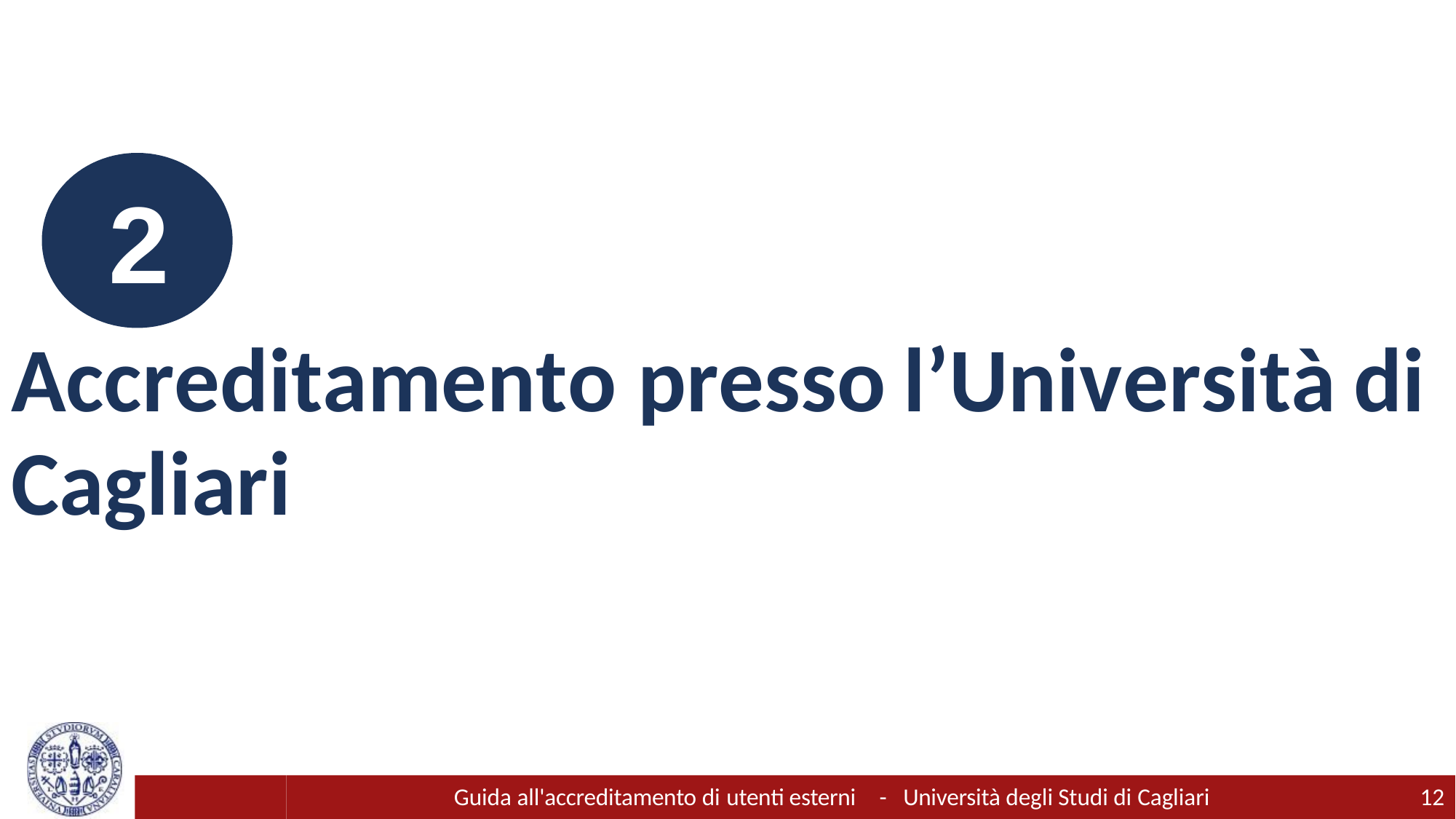

2
Accreditamento presso	l’Università	di
Cagliari

Guida all'accreditamento di utenti esterni	-	Università degli Studi di Cagliari
12